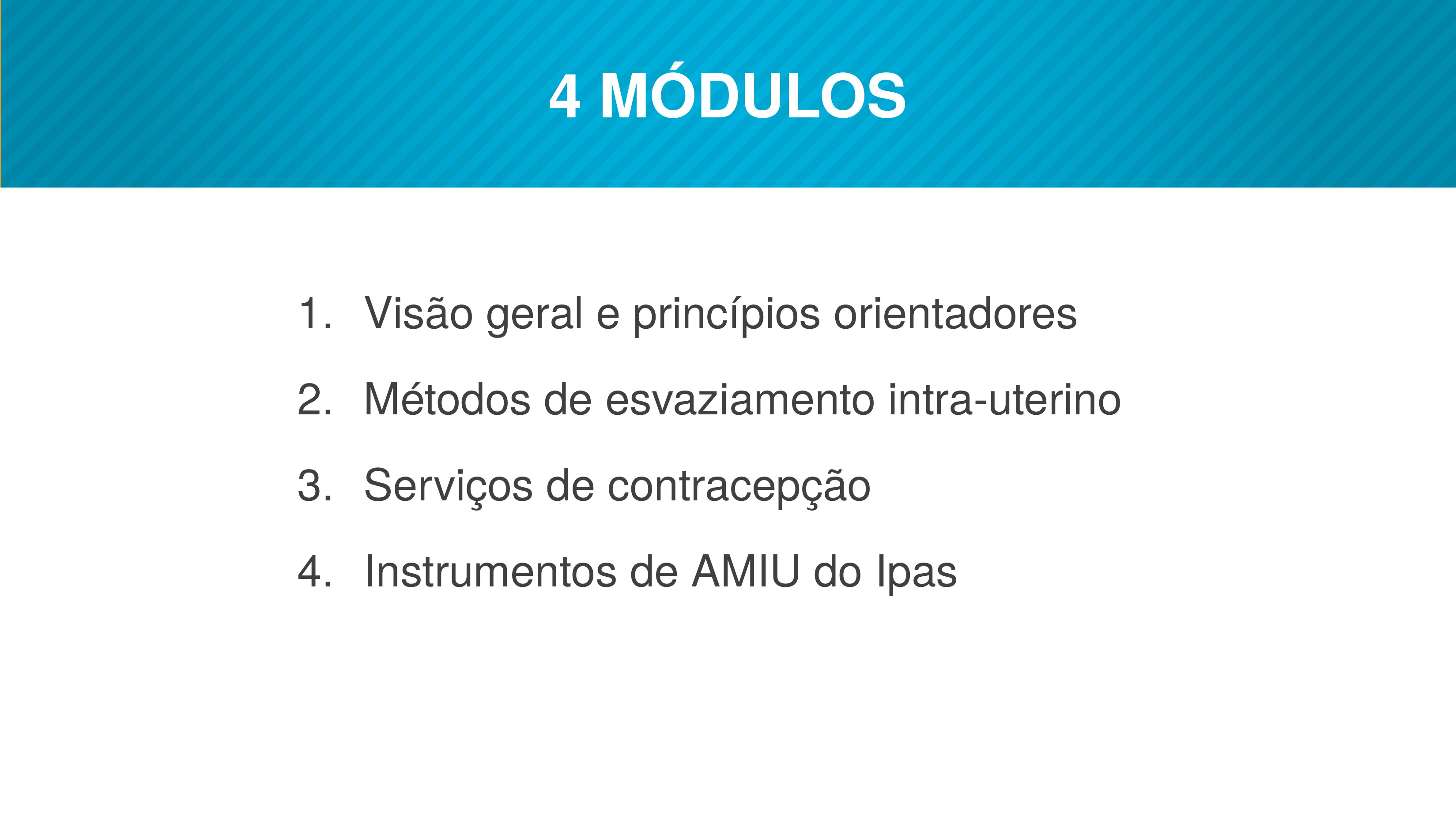

# 4 MÓDULOS
Visão geral e princípios orientadores
Métodos de esvaziamento intra-uterino
Serviços de contracepção
Instrumentos de AMIU do Ipas